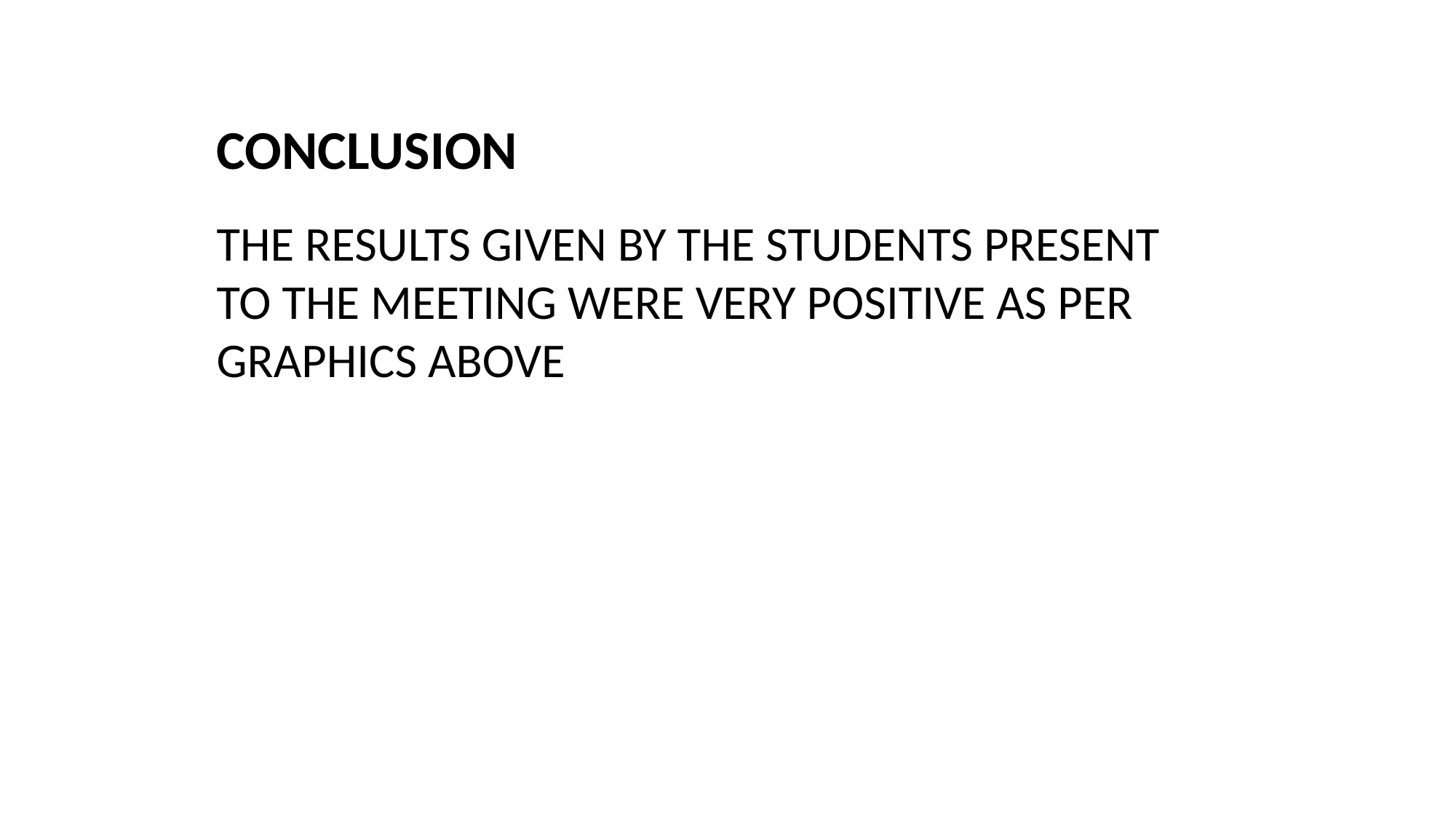

CONCLUSION

THE RESULTS GIVEN BY THE STUDENTS PRESENT TO THE MEETING WERE VERY POSITIVE AS PER GRAPHICS ABOVE